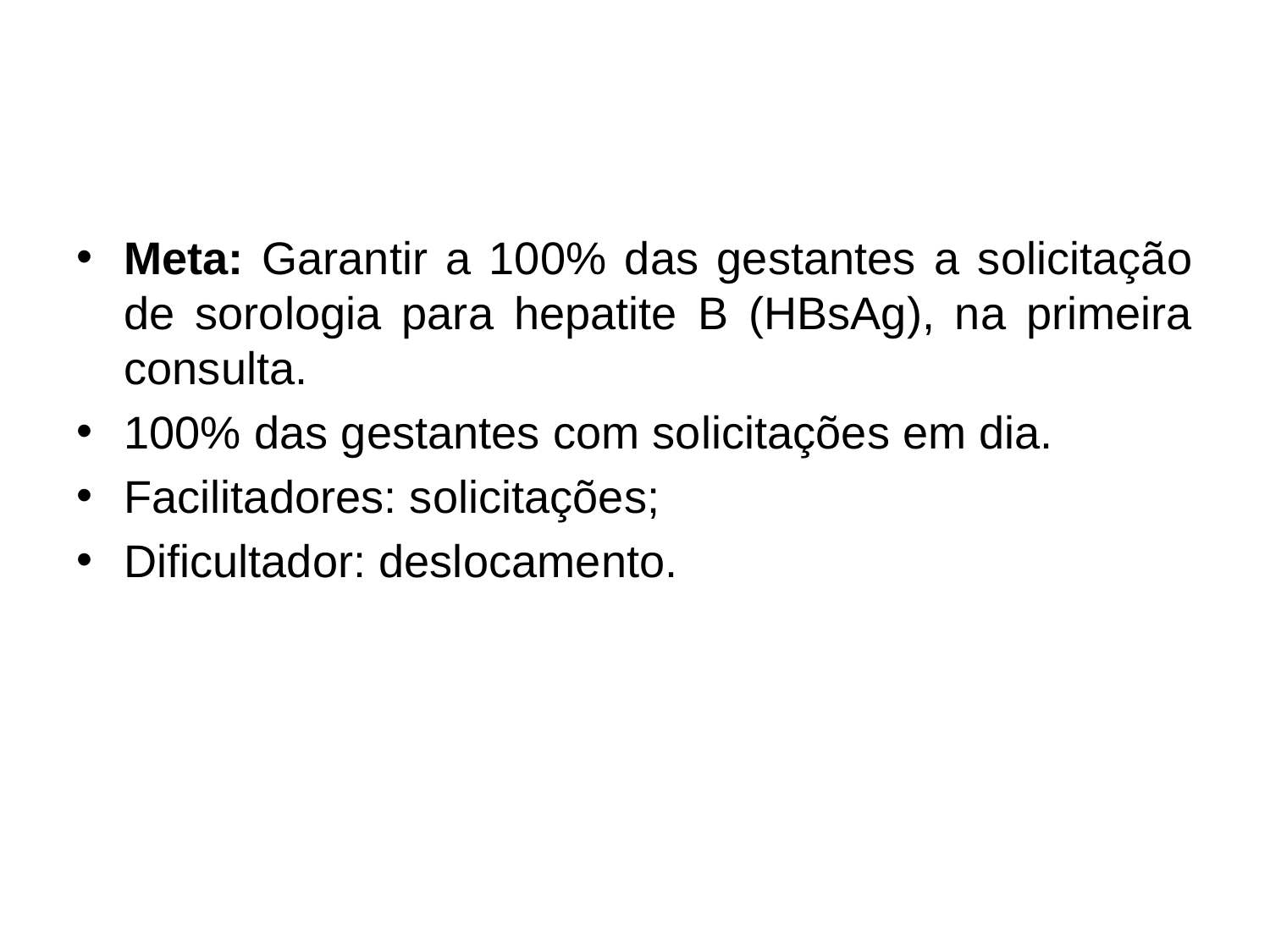

#
Meta: Garantir a 100% das gestantes a solicitação de sorologia para hepatite B (HBsAg), na primeira consulta.
100% das gestantes com solicitações em dia.
Facilitadores: solicitações;
Dificultador: deslocamento.